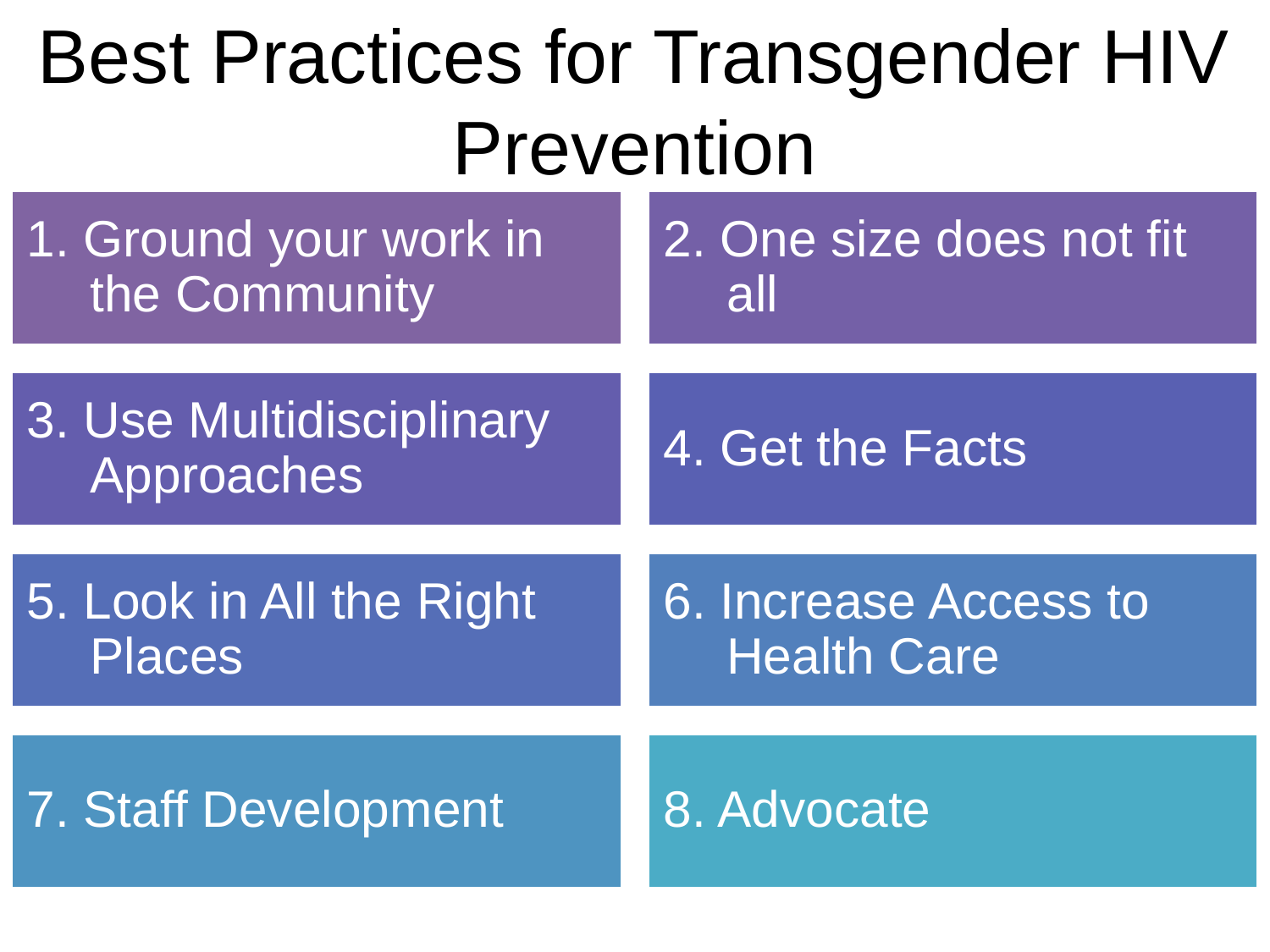

# Best Practices for Transgender HIV Prevention
1. Ground your work in the Community
2. One size does not fit all
3. Use Multidisciplinary Approaches
4. Get the Facts
5. Look in All the Right Places
6. Increase Access to Health Care
7. Staff Development
8. Advocate